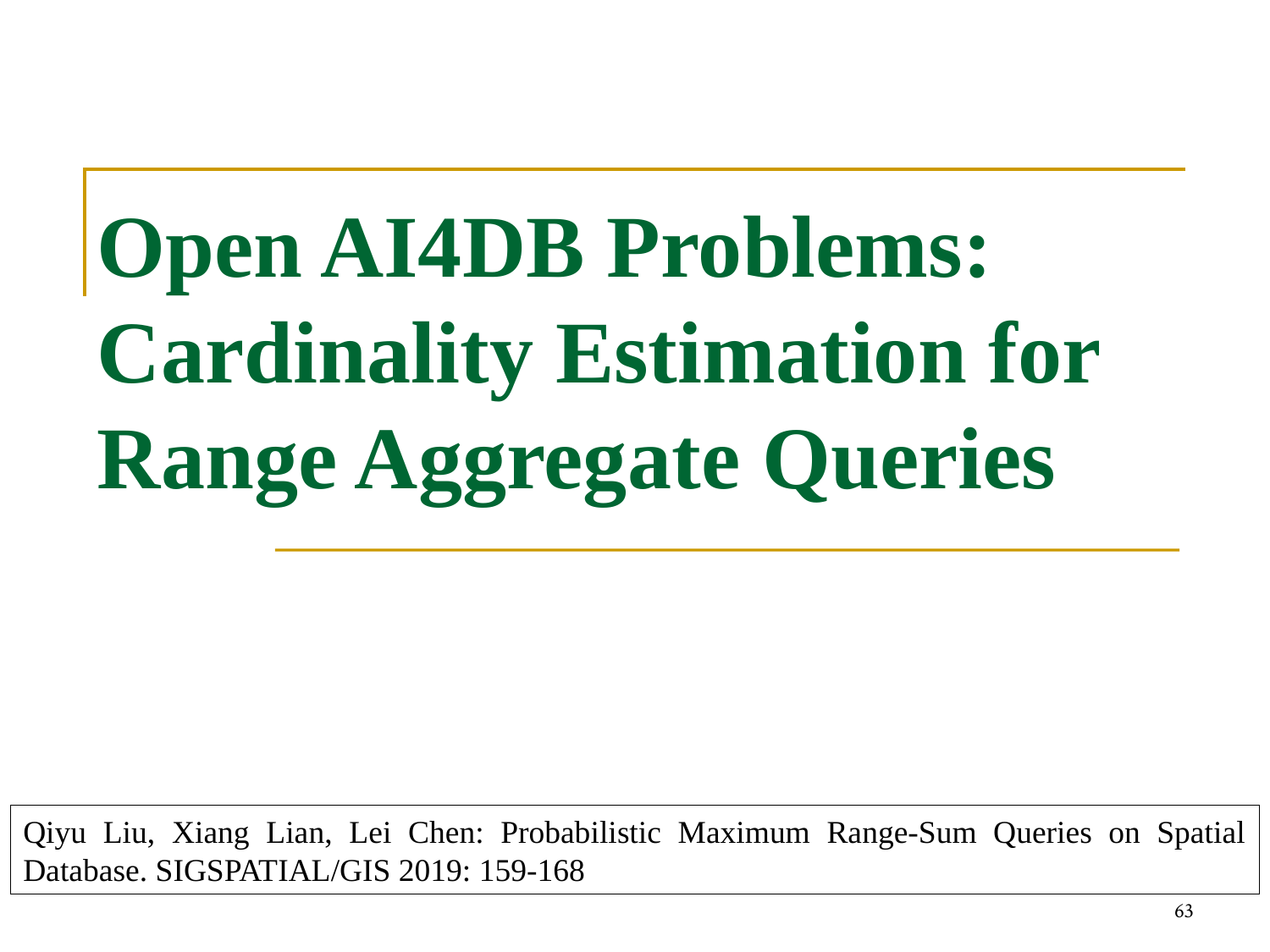

# Open AI4DB Problems: Cardinality Estimation for Range Aggregate Queries
Qiyu Liu, Xiang Lian, Lei Chen: Probabilistic Maximum Range-Sum Queries on Spatial Database. SIGSPATIAL/GIS 2019: 159-168
63